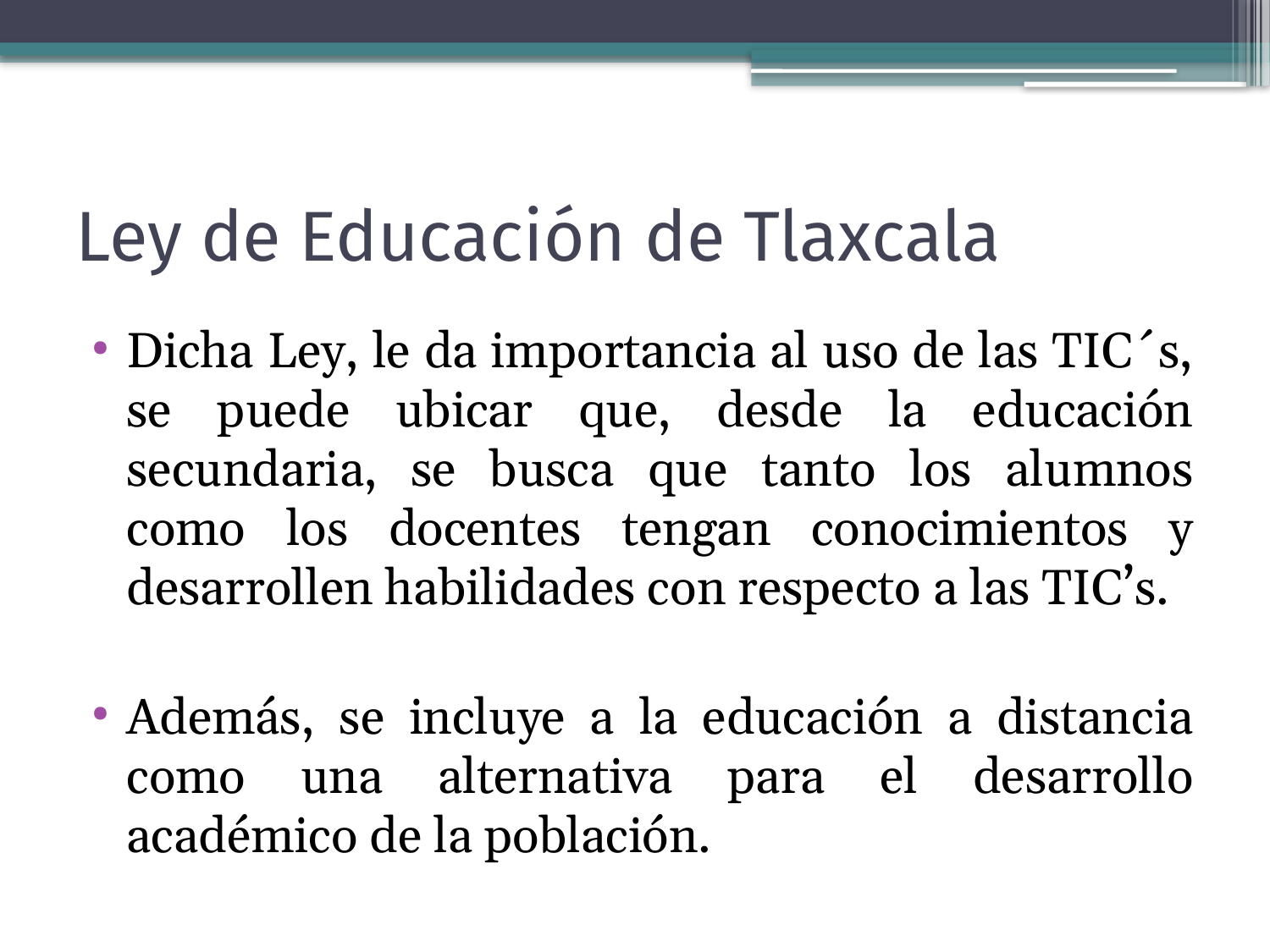

# Ley de Educación de Tlaxcala
Dicha Ley, le da importancia al uso de las TIC´s, se puede ubicar que, desde la educación secundaria, se busca que tanto los alumnos como los docentes tengan conocimientos y desarrollen habilidades con respecto a las TIC’s.

Además, se incluye a la educación a distancia como una alternativa para el desarrollo académico de la población.